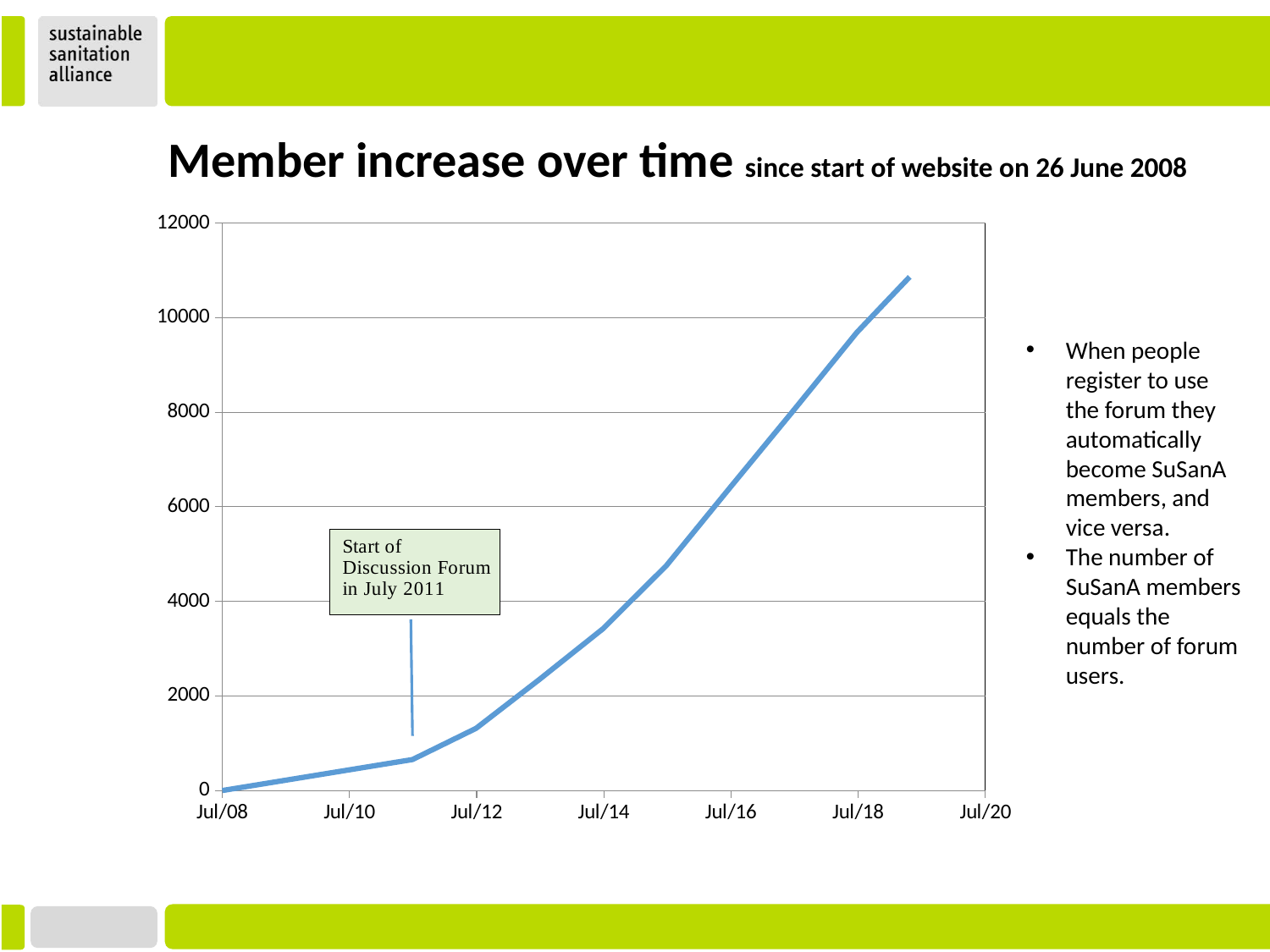

Member increase over time since start of website on 26 June 2008

### Chart

| Category |  |
|---|---|
When people register to use the forum they automatically become SuSanA members, and vice versa.
The number of SuSanA members equals the number of forum users.